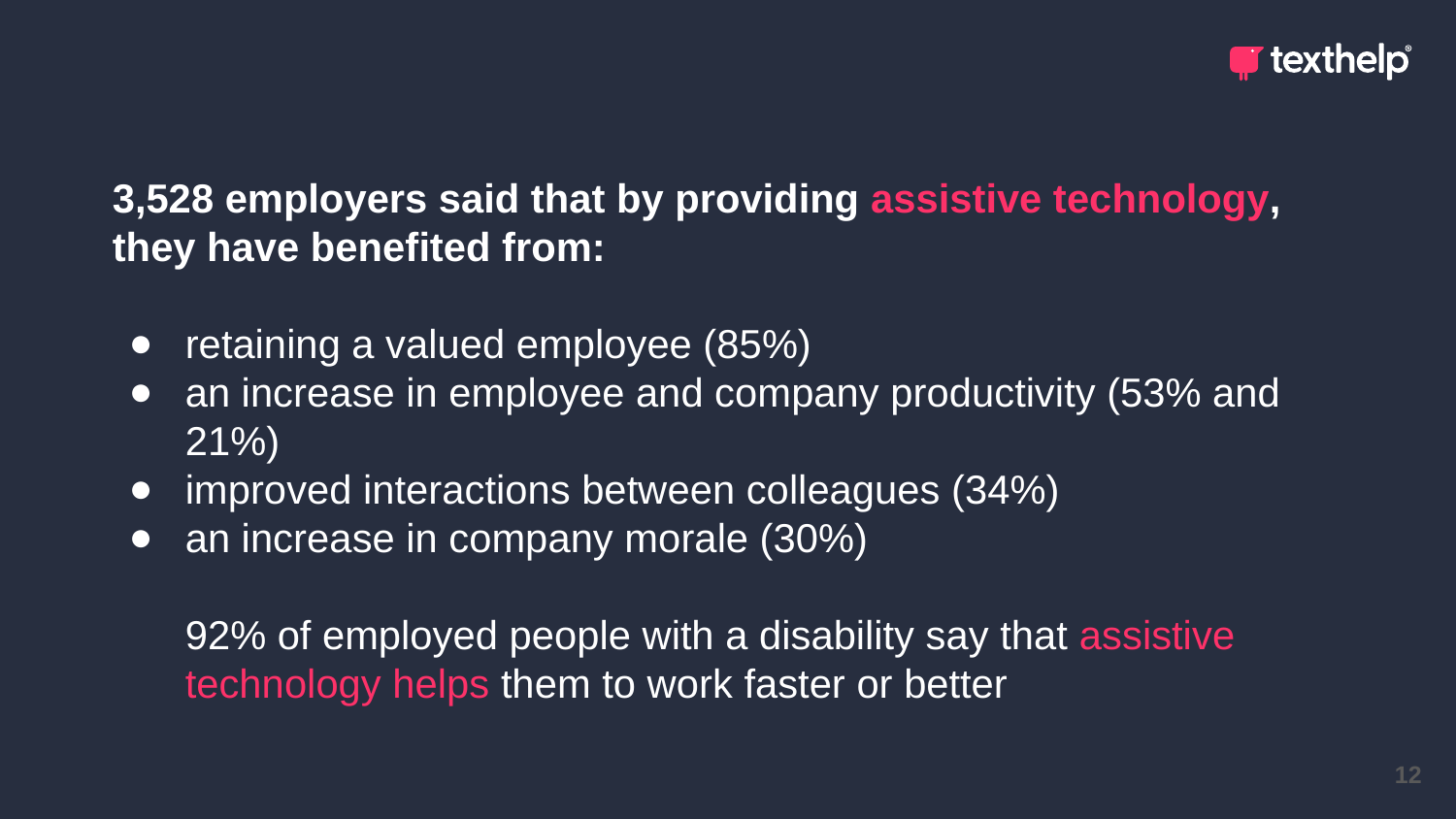

# Assistive Technology
3,528 employers said that by providing assistive technology, they have benefited from:

retaining a valued employee (85%)
an increase in employee and company productivity (53% and 21%)
improved interactions between colleagues (34%)
an increase in company morale (30%)

92% of employed people with a disability say that assistive technology helps them to work faster or better

12